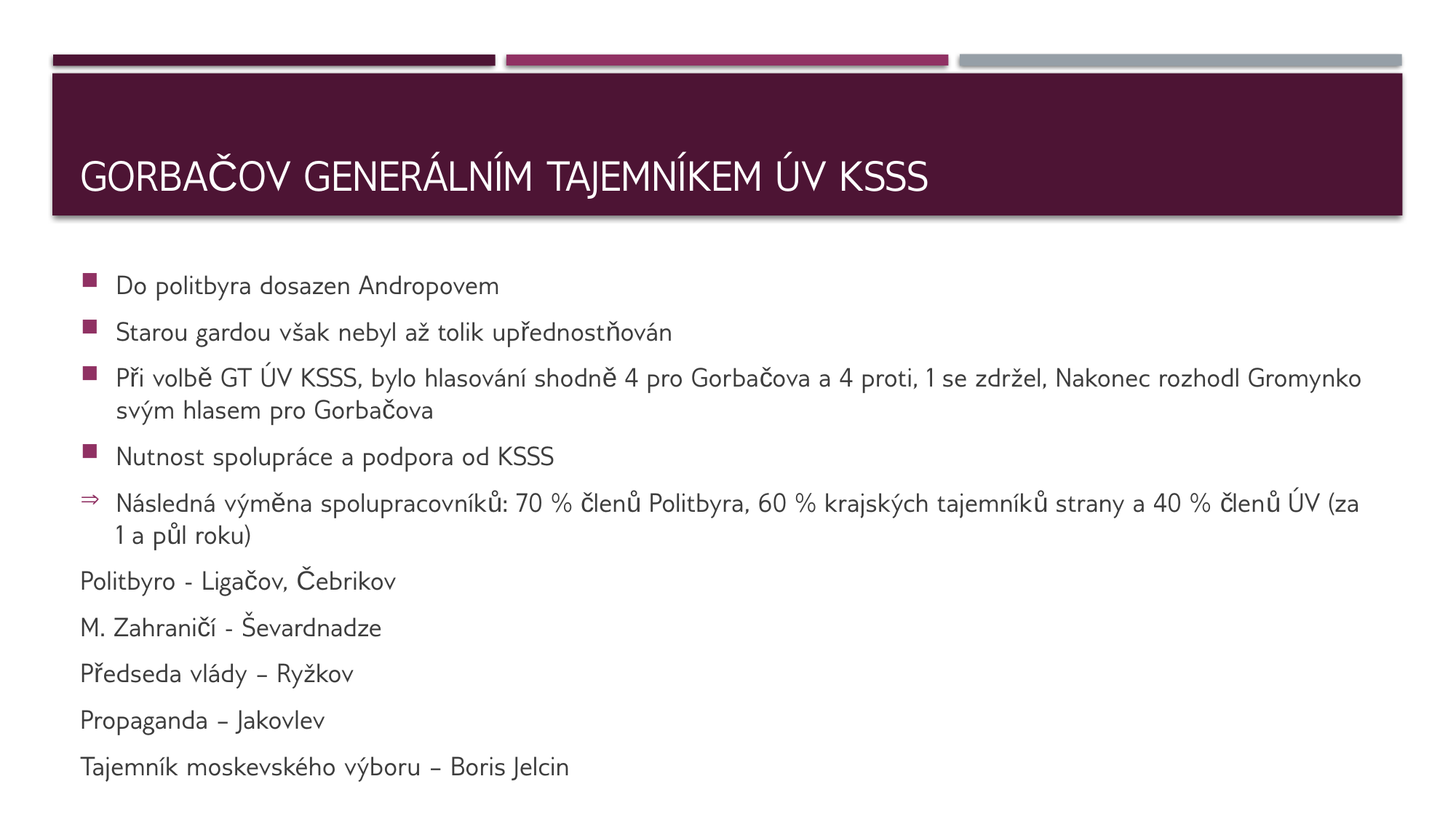

# Gorbačov generálním tajemníkem úv ksss
Do politbyra dosazen Andropovem
Starou gardou však nebyl až tolik upřednostňován
Při volbě GT ÚV KSSS, bylo hlasování shodně 4 pro Gorbačova a 4 proti, 1 se zdržel, Nakonec rozhodl Gromynko svým hlasem pro Gorbačova
Nutnost spolupráce a podpora od KSSS
Následná výměna spolupracovníků: 70 % členů Politbyra, 60 % krajských tajemníků strany a 40 % členů ÚV (za 1 a půl roku)
Politbyro - Ligačov, Čebrikov
M. Zahraničí - Ševardnadze
Předseda vlády – Ryžkov
Propaganda – Jakovlev
Tajemník moskevského výboru – Boris Jelcin